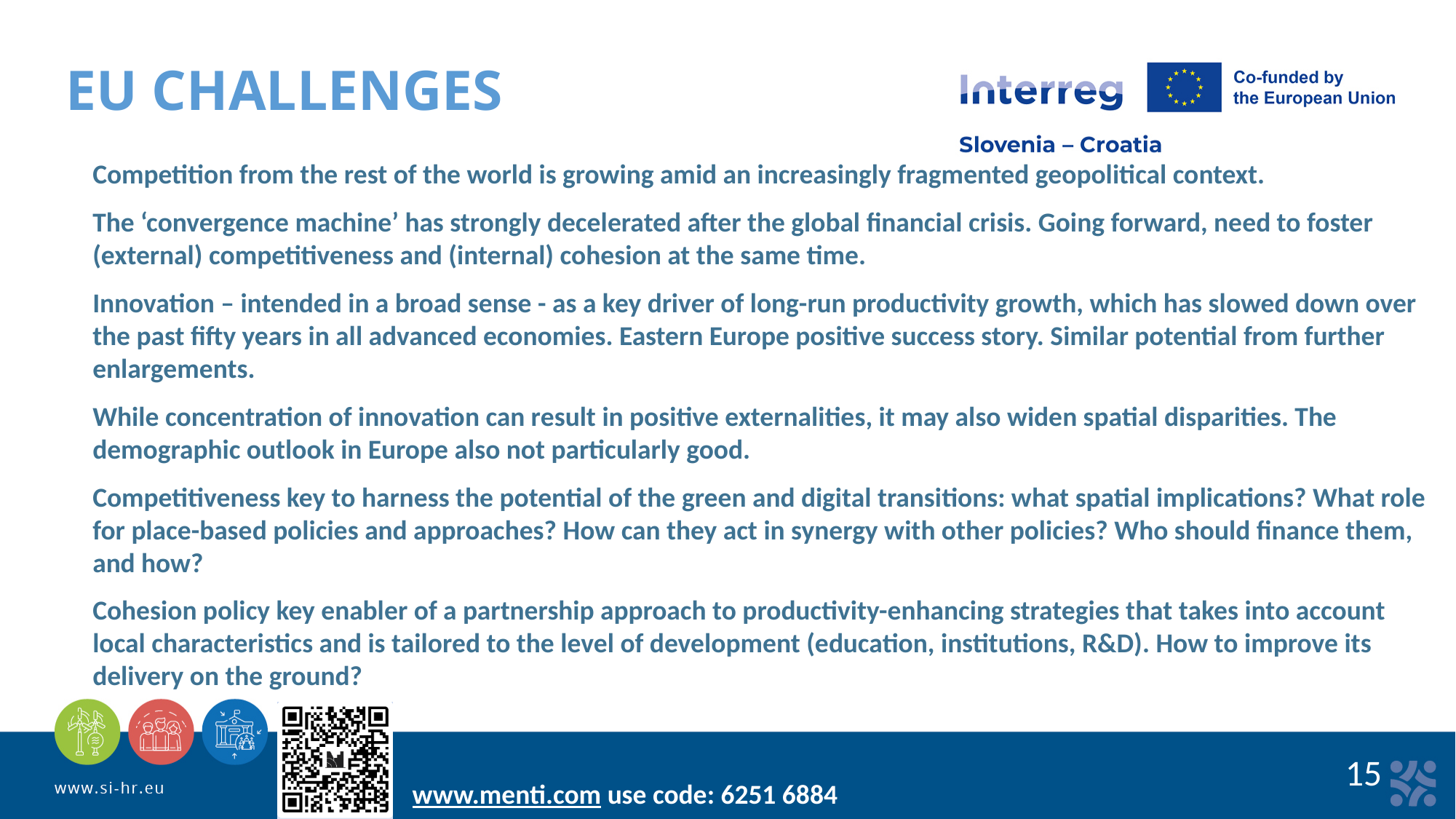

EU CHALLENGES
Competition from the rest of the world is growing amid an increasingly fragmented geopolitical context.
The ‘convergence machine’ has strongly decelerated after the global financial crisis. Going forward, need to foster (external) competitiveness and (internal) cohesion at the same time.
Innovation – intended in a broad sense - as a key driver of long-run productivity growth, which has slowed down over the past fifty years in all advanced economies. Eastern Europe positive success story. Similar potential from further enlargements.
While concentration of innovation can result in positive externalities, it may also widen spatial disparities. The demographic outlook in Europe also not particularly good.
Competitiveness key to harness the potential of the green and digital transitions: what spatial implications? What role for place-based policies and approaches? How can they act in synergy with other policies? Who should finance them, and how?
Cohesion policy key enabler of a partnership approach to productivity-enhancing strategies that takes into account local characteristics and is tailored to the level of development (education, institutions, R&D). How to improve its delivery on the ground?